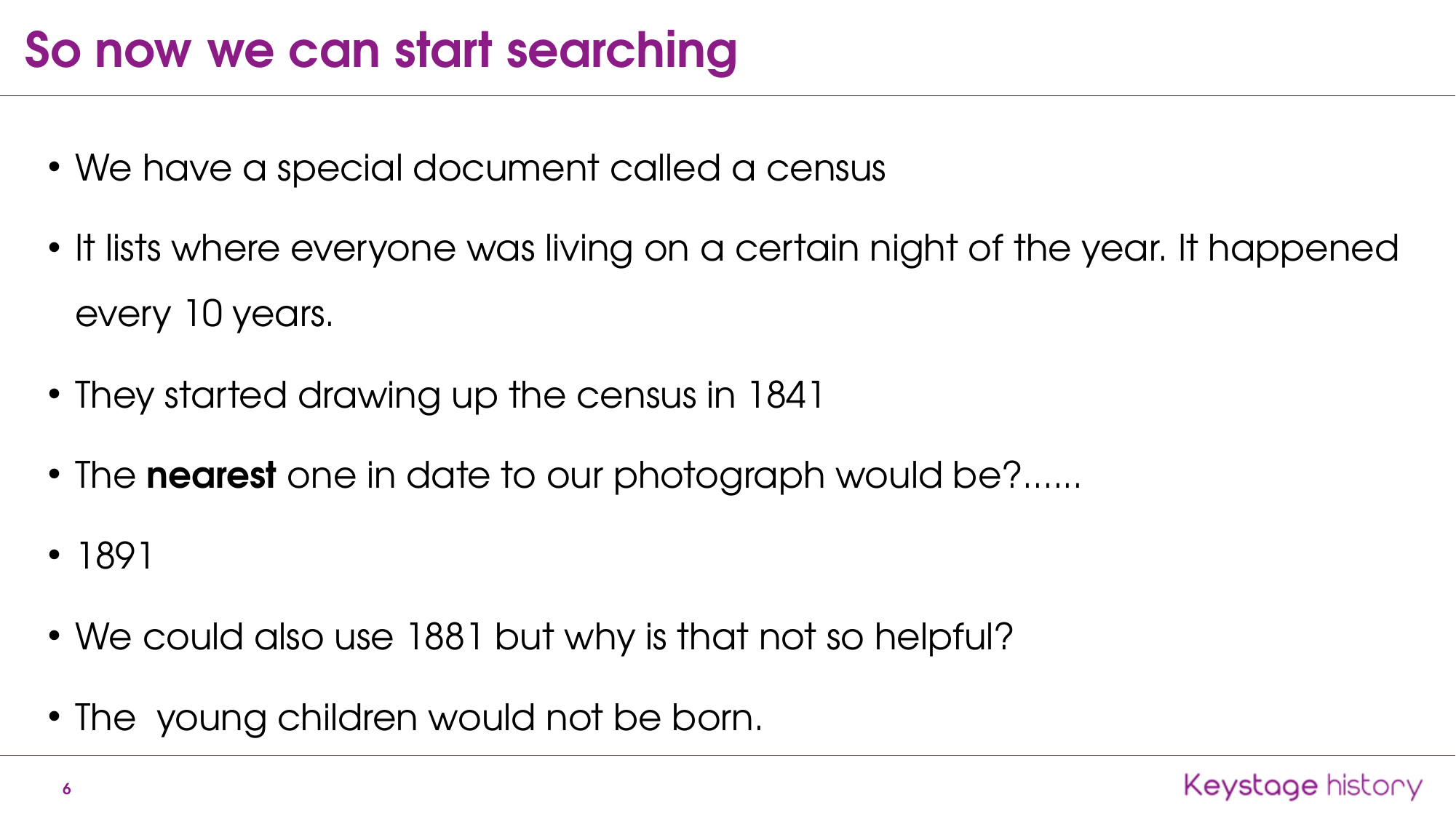

So now we can start searching
We have a special document called a census
It lists where everyone was living on a certain night of the year. It happened every 10 years.
They started drawing up the census in 1841
The nearest one in date to our photograph would be?......
1891
We could also use 1881 but why is that not so helpful?
The  young children would not be born.